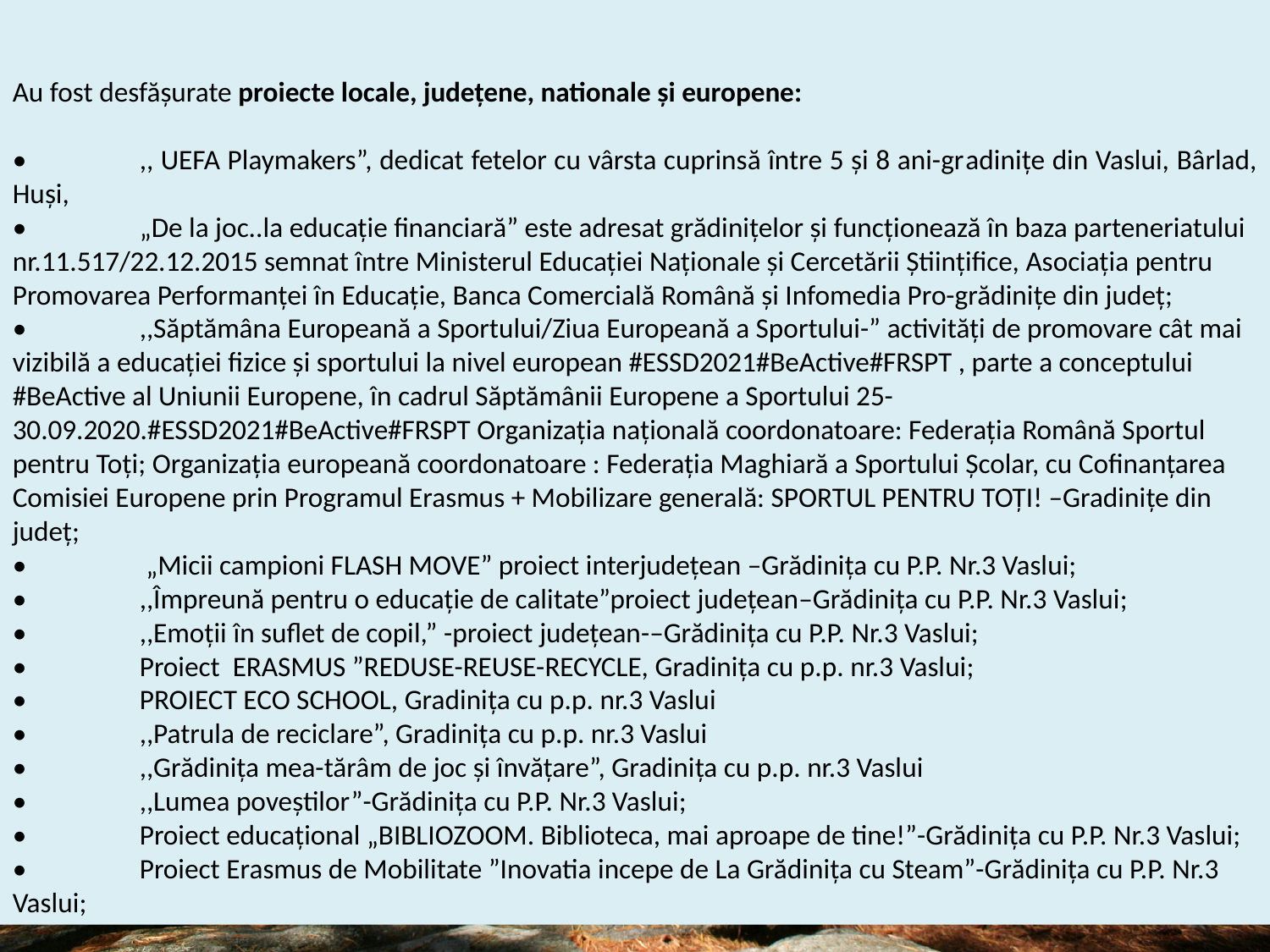

Au fost desfășurate proiecte locale, județene, nationale și europene:

•	,, UEFA Playmakers”, dedicat fetelor cu vârsta cuprinsă între 5 și 8 ani-gradinițe din Vaslui, Bârlad, Huși,
•	„De la joc..la educație financiară” este adresat grădinițelor și funcționează în baza parteneriatului nr.11.517/22.12.2015 semnat între Ministerul Educației Naționale și Cercetării Științifice, Asociația pentru Promovarea Performanței în Educație, Banca Comercială Română și Infomedia Pro-grădinițe din județ;
•	,,Săptămâna Europeană a Sportului/Ziua Europeană a Sportului-” activități de promovare cât mai vizibilă a educației fizice și sportului la nivel european #ESSD2021#BeActive#FRSPT , parte a conceptului #BeActive al Uniunii Europene, în cadrul Săptămânii Europene a Sportului 25-30.09.2020.#ESSD2021#BeActive#FRSPT Organizația națională coordonatoare: Federația Română Sportul pentru Toți; Organizația europeană coordonatoare : Federația Maghiară a Sportului Școlar, cu Cofinanțarea Comisiei Europene prin Programul Erasmus + Mobilizare generală: SPORTUL PENTRU TOȚI! –Gradinițe din județ;
•	 „Micii campioni FLASH MOVE” proiect interjudețean –Grădinița cu P.P. Nr.3 Vaslui;
•	,,Împreună pentru o educație de calitate”proiect județean–Grădinița cu P.P. Nr.3 Vaslui;
•	,,Emoții în suflet de copil,” -proiect județean-–Grădinița cu P.P. Nr.3 Vaslui;
•	Proiect  ERASMUS ”REDUSE-REUSE-RECYCLE, Gradinița cu p.p. nr.3 Vaslui;
•	PROIECT ECO SCHOOL, Gradinița cu p.p. nr.3 Vaslui
•	,,Patrula de reciclare”, Gradinița cu p.p. nr.3 Vaslui
•	,,Grădinița mea-tărâm de joc și învățare”, Gradinița cu p.p. nr.3 Vaslui
•	,,Lumea poveștilor”-Grădinița cu P.P. Nr.3 Vaslui;
•	Proiect educațional „BIBLIOZOOM. Biblioteca, mai aproape de tine!”-Grădinița cu P.P. Nr.3 Vaslui;
•	Proiect Erasmus de Mobilitate ”Inovatia incepe de La Grădinița cu Steam”-Grădinița cu P.P. Nr.3 Vaslui;